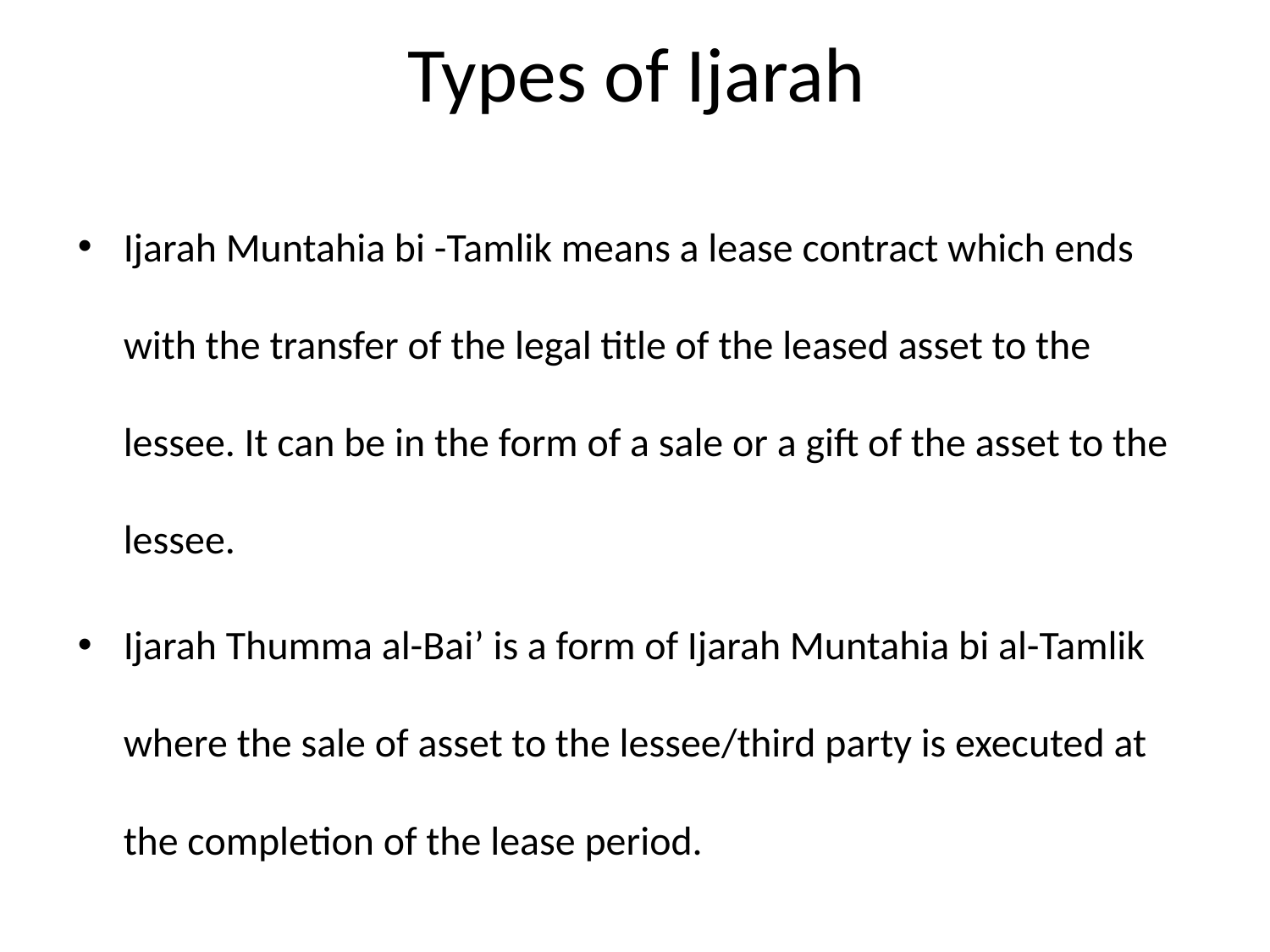

# Types of Ijarah
Ijarah Muntahia bi -Tamlik means a lease contract which ends with the transfer of the legal title of the leased asset to the lessee. It can be in the form of a sale or a gift of the asset to the lessee.
Ijarah Thumma al-Bai’ is a form of Ijarah Muntahia bi al-Tamlik where the sale of asset to the lessee/third party is executed at the completion of the lease period.